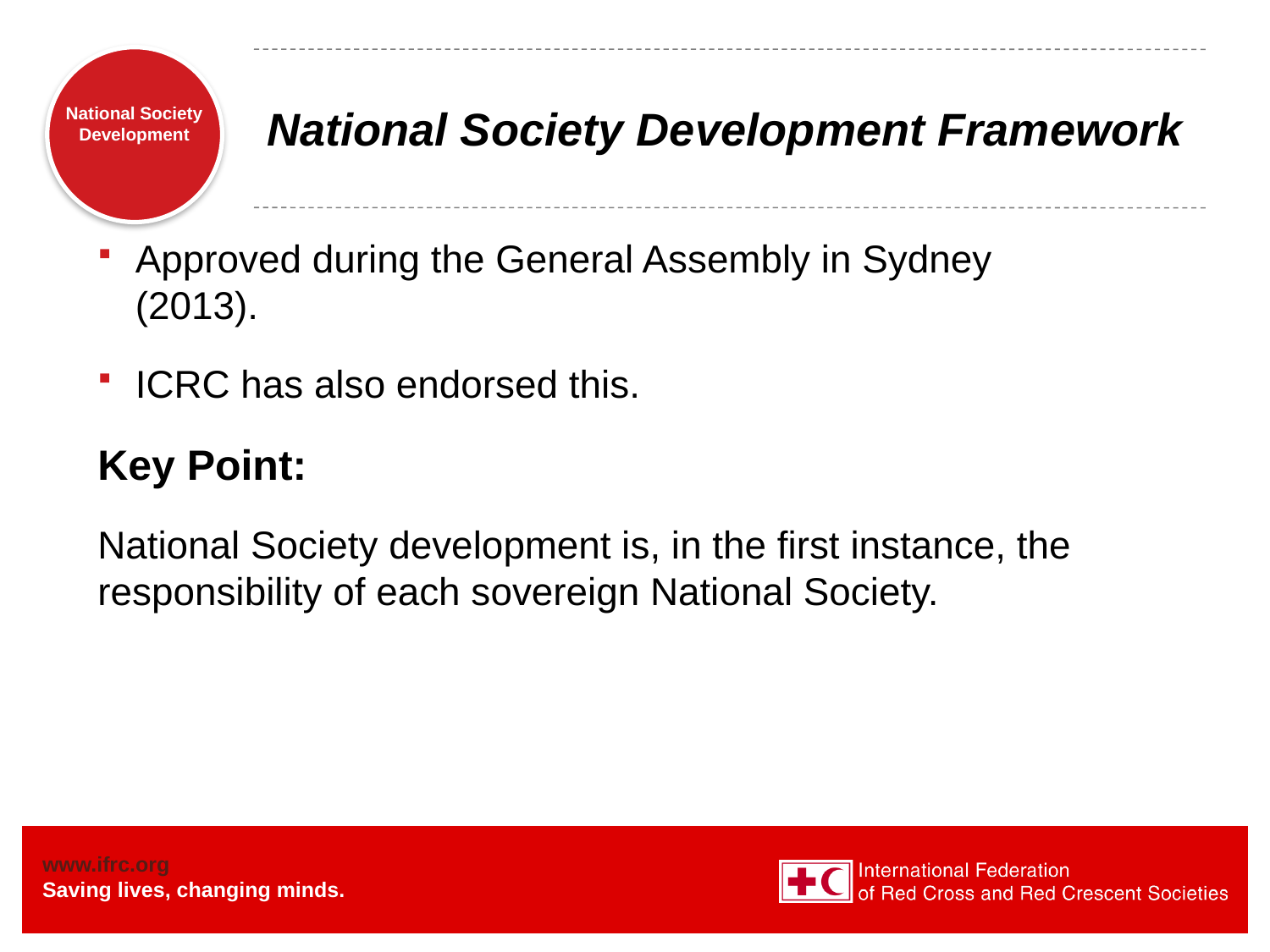

# National Society Development Framework
Approved during the General Assembly in Sydney (2013).
ICRC has also endorsed this.
Key Point:
National Society development is, in the first instance, the responsibility of each sovereign National Society.